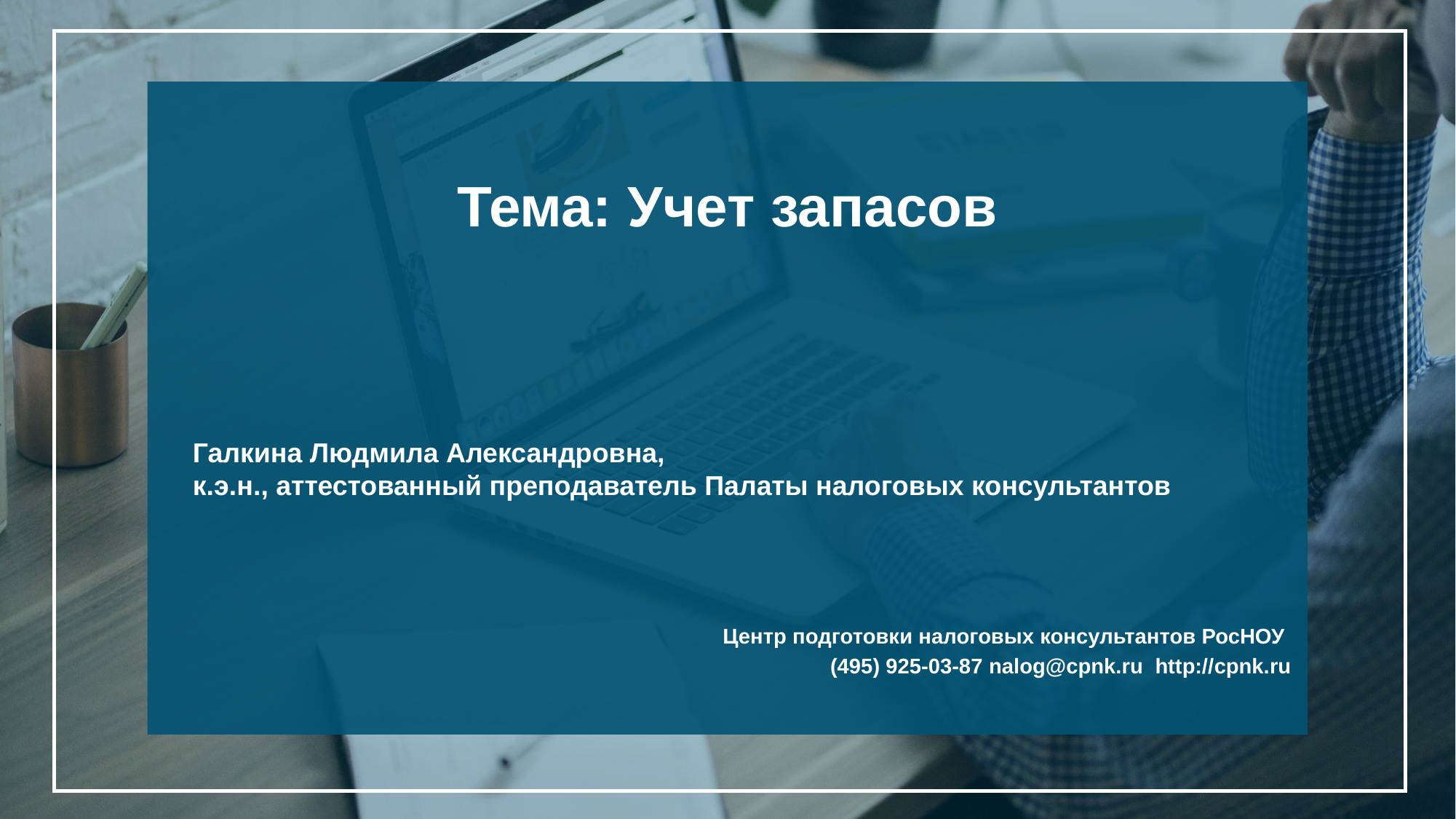

# Тема: Учет запасов
Галкина Людмила Александровна,
к.э.н., аттестованный преподаватель Палаты налоговых консультантов

Центр подготовки налоговых консультантов РосНОУ
(495) 925-03-87 nalog@cpnk.ru  http://cpnk.ru